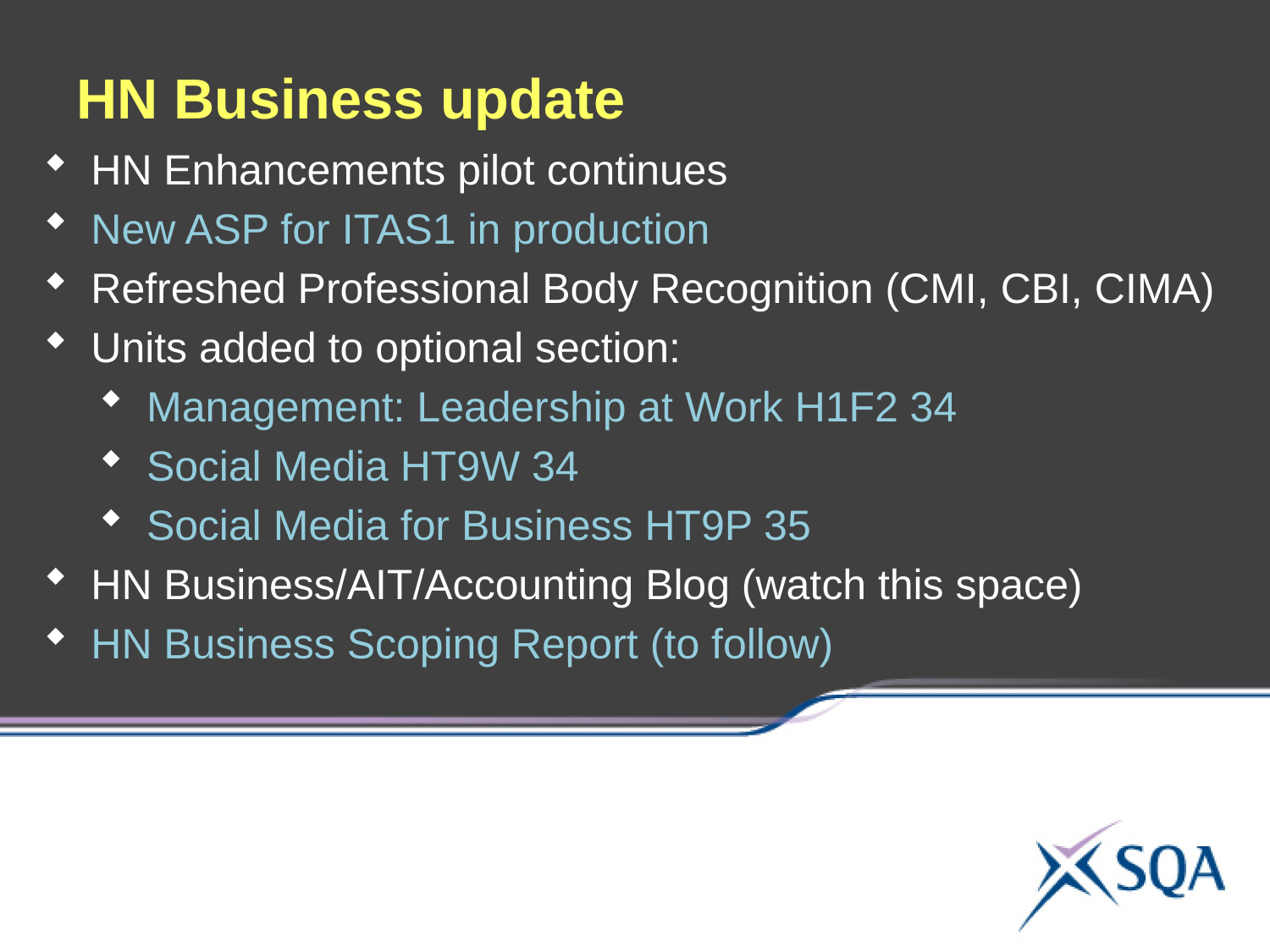

HN Business update
HN Enhancements pilot continues
New ASP for ITAS1 in production
Refreshed Professional Body Recognition (CMI, CBI, CIMA)
Units added to optional section:
Management: Leadership at Work H1F2 34
Social Media HT9W 34
Social Media for Business HT9P 35
HN Business/AIT/Accounting Blog (watch this space)
HN Business Scoping Report (to follow)